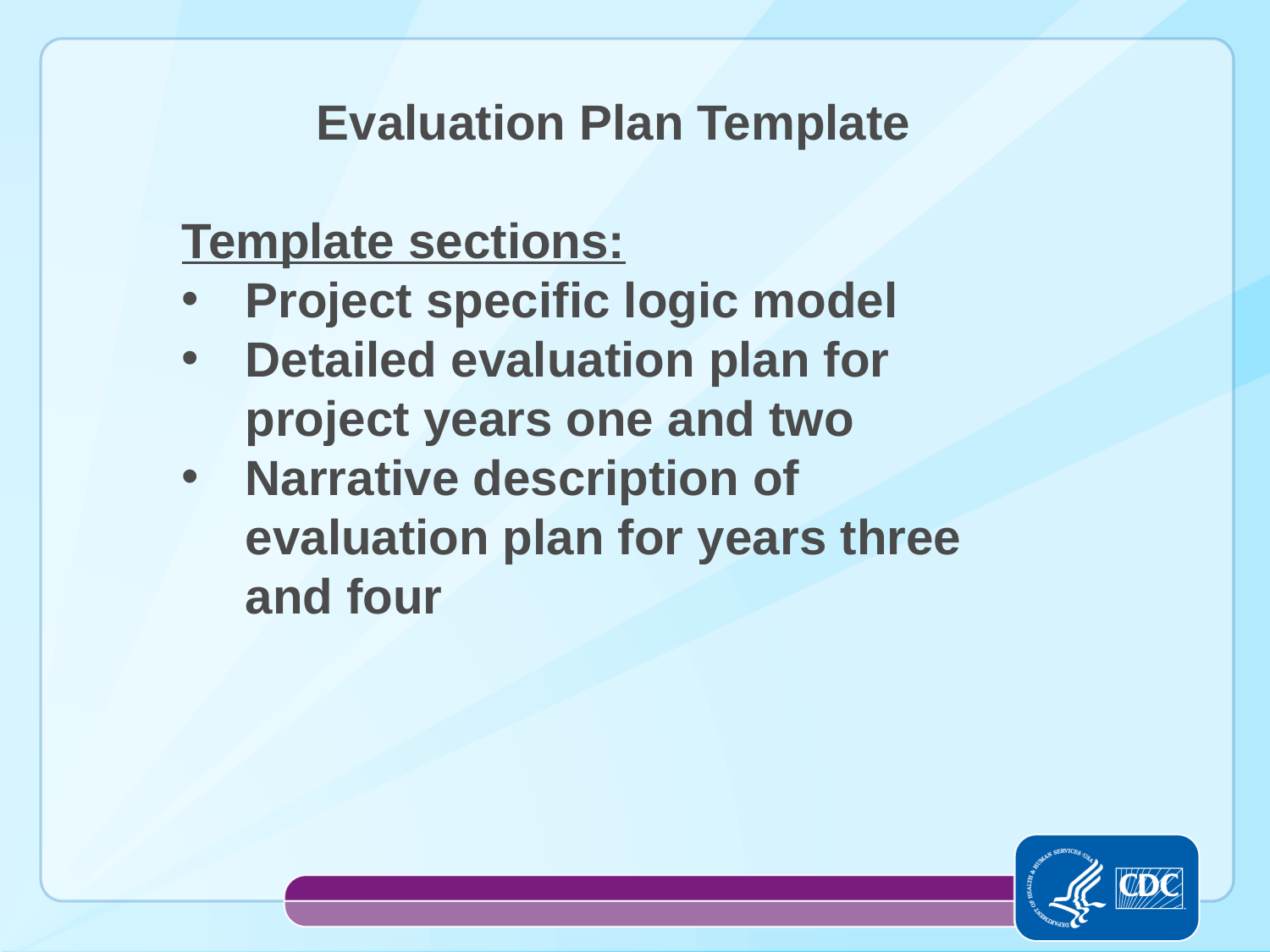

Evaluation Plan Template

Template sections:
Project specific logic model
Detailed evaluation plan for project years one and two
Narrative description of evaluation plan for years three and four